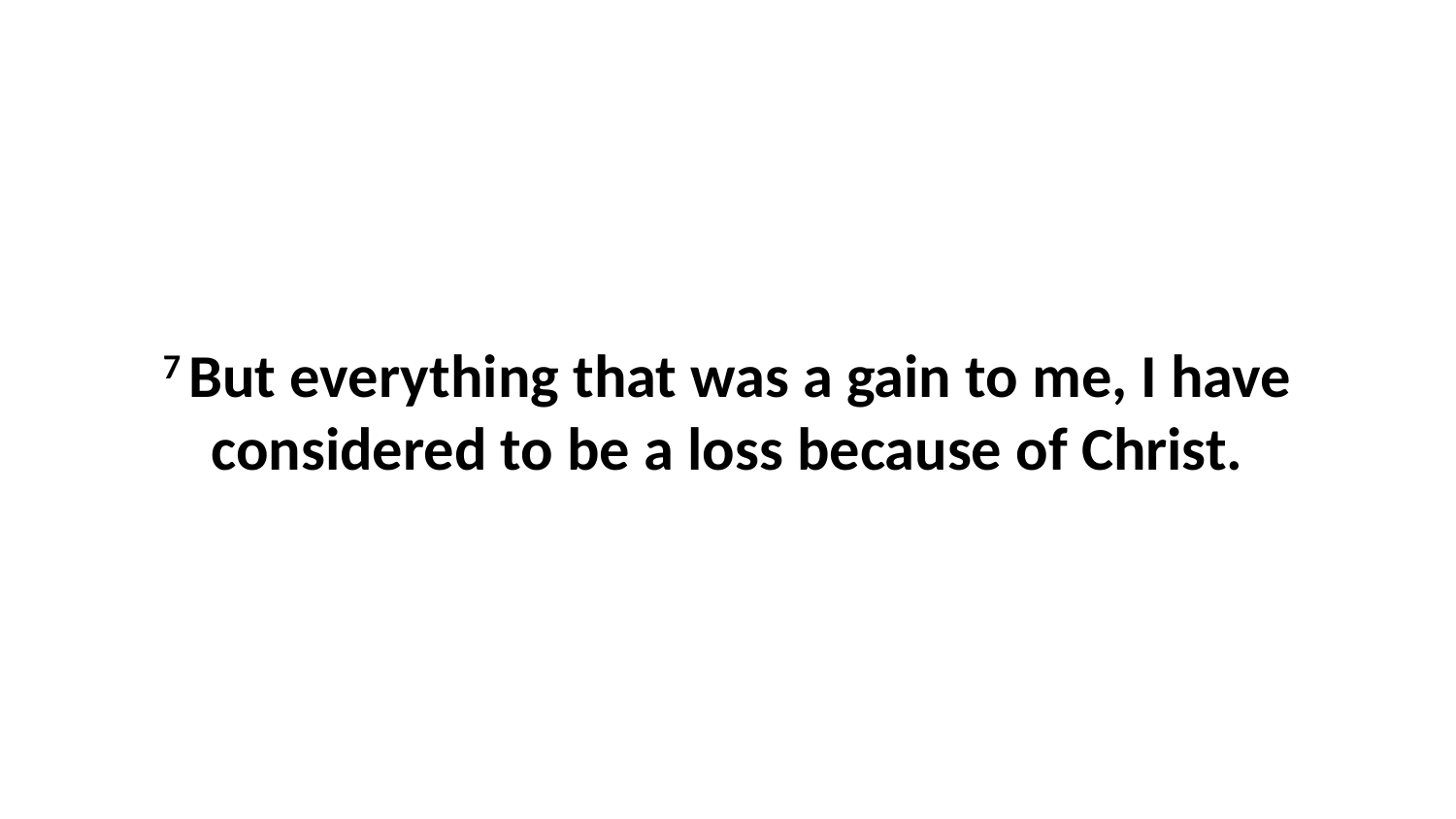

7 But everything that was a gain to me, I have considered to be a loss because of Christ.